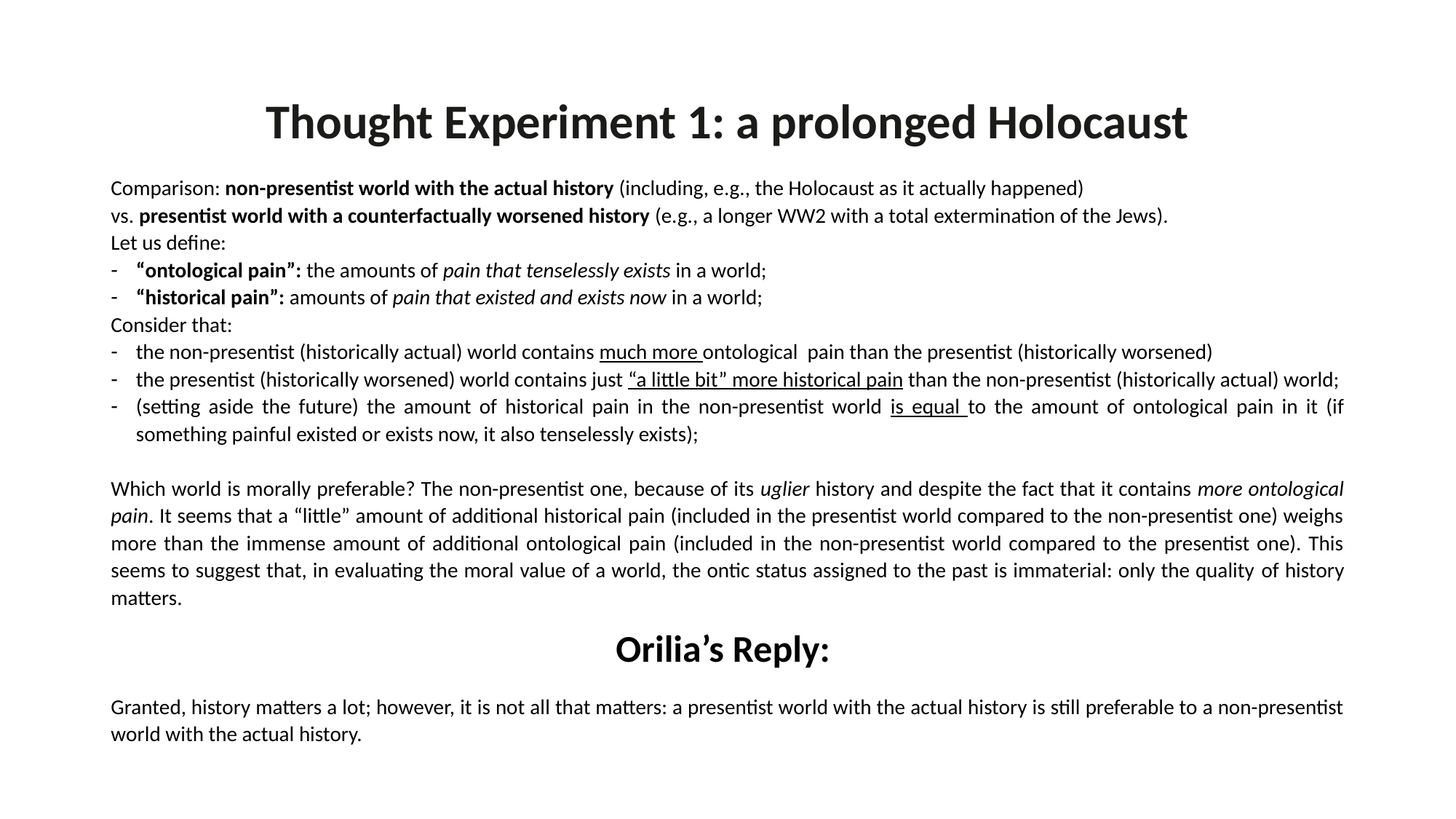

# Thought Experiment 1: a prolonged Holocaust
Comparison: non-presentist world with the actual history (including, e.g., the Holocaust as it actually happened)
vs. presentist world with a counterfactually worsened history (e.g., a longer WW2 with a total extermination of the Jews).
Let us define:
“ontological pain”: the amounts of pain that tenselessly exists in a world;
“historical pain”: amounts of pain that existed and exists now in a world;
Consider that:
the non-presentist (historically actual) world contains much more ontological  pain than the presentist (historically worsened)
the presentist (historically worsened) world contains just “a little bit” more historical pain than the non-presentist (historically actual) world;
(setting aside the future) the amount of historical pain in the non-presentist world is equal to the amount of ontological pain in it (if something painful existed or exists now, it also tenselessly exists);

Which world is morally preferable? The non-presentist one, because of its uglier history and despite the fact that it contains more ontological pain. It seems that a “little” amount of additional historical pain (included in the presentist world compared to the non-presentist one) weighs more than the immense amount of additional ontological pain (included in the non-presentist world compared to the presentist one). This seems to suggest that, in evaluating the moral value of a world, the ontic status assigned to the past is immaterial: only the quality of history matters.
Orilia’s Reply:
Granted, history matters a lot; however, it is not all that matters: a presentist world with the actual history is still preferable to a non-presentist world with the actual history.